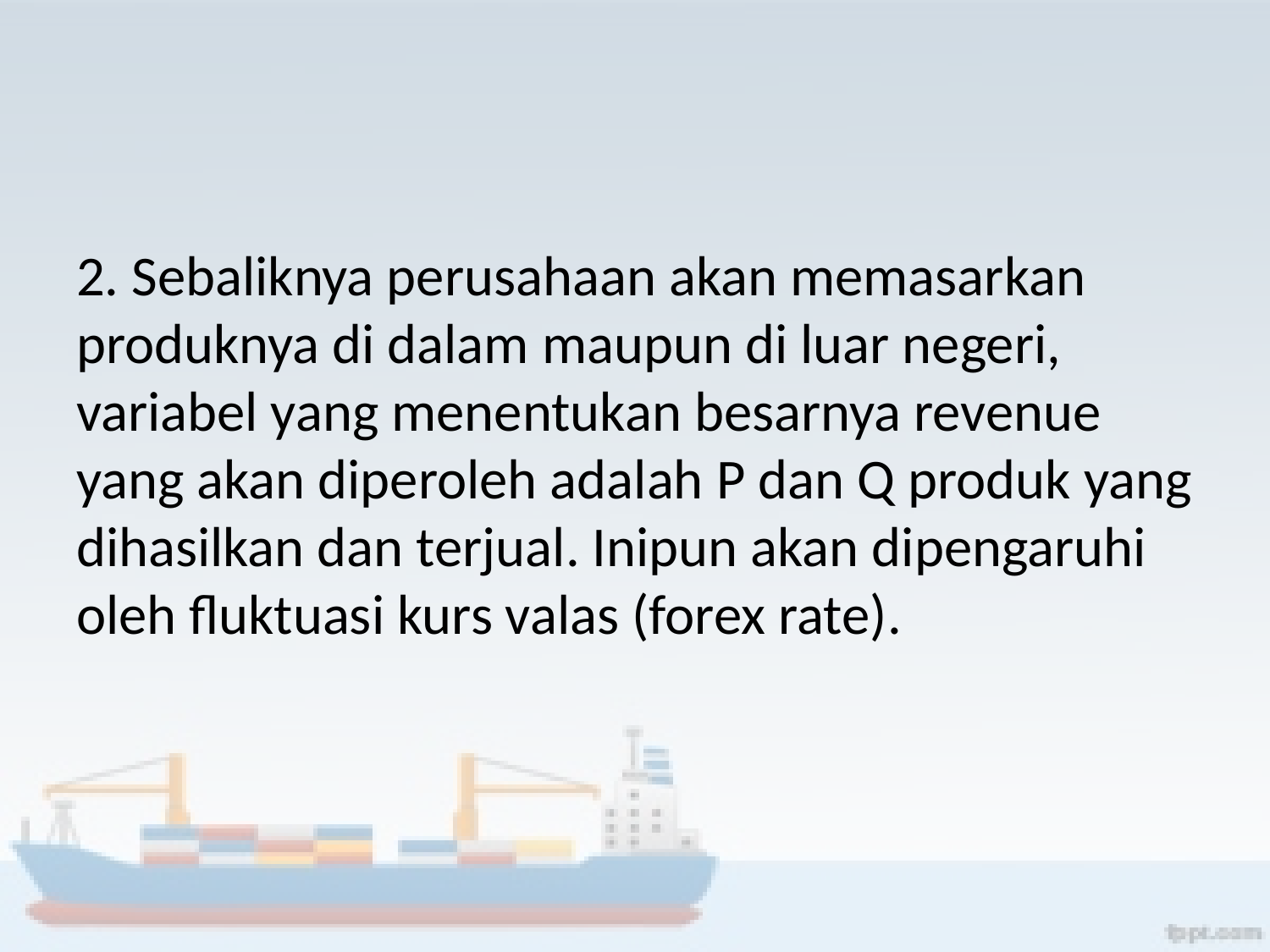

2. Sebaliknya perusahaan akan memasarkan produknya di dalam maupun di luar negeri, variabel yang menentukan besarnya revenue yang akan diperoleh adalah P dan Q produk yang dihasilkan dan terjual. Inipun akan dipengaruhi oleh fluktuasi kurs valas (forex rate).